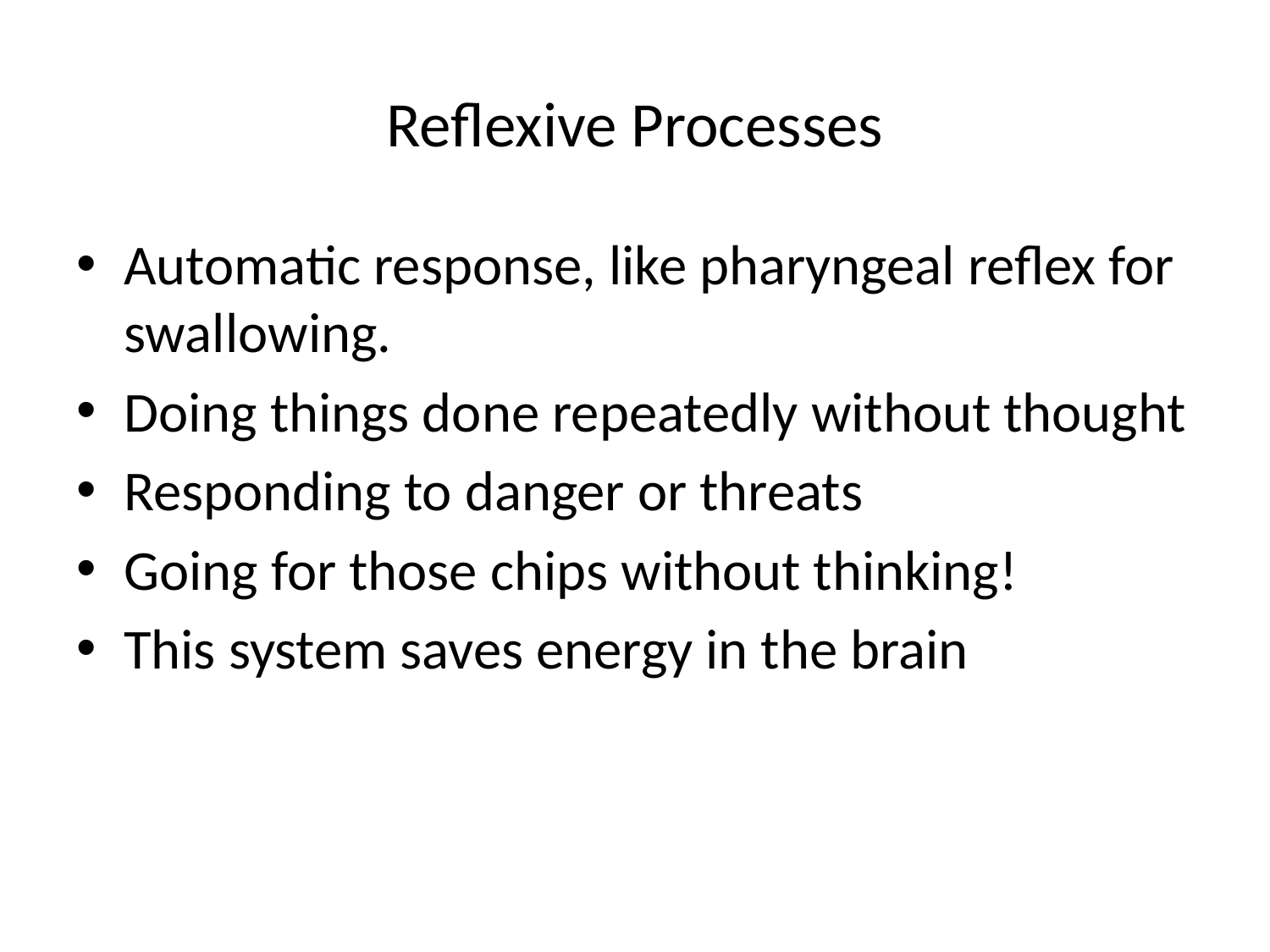

Reflexive Processes
Automatic response, like pharyngeal reflex for swallowing.
Doing things done repeatedly without thought
Responding to danger or threats
Going for those chips without thinking!
This system saves energy in the brain